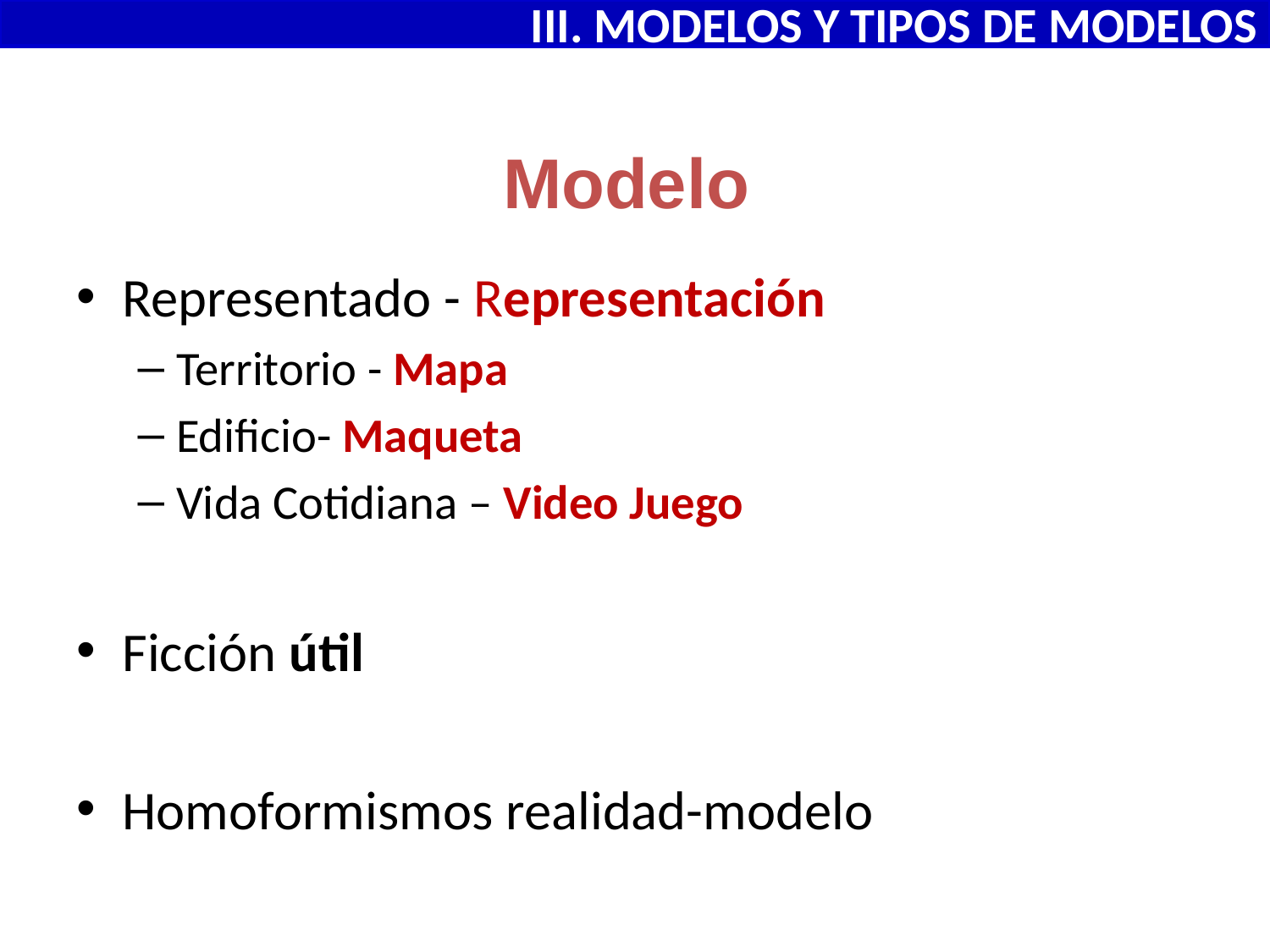

III. MODELOS Y TIPOS DE MODELOS
# Modelo

Representado - Representación
Territorio - Mapa
Edificio- Maqueta
Vida Cotidiana – Video Juego

Ficción útil

Homoformismos realidad-modelo